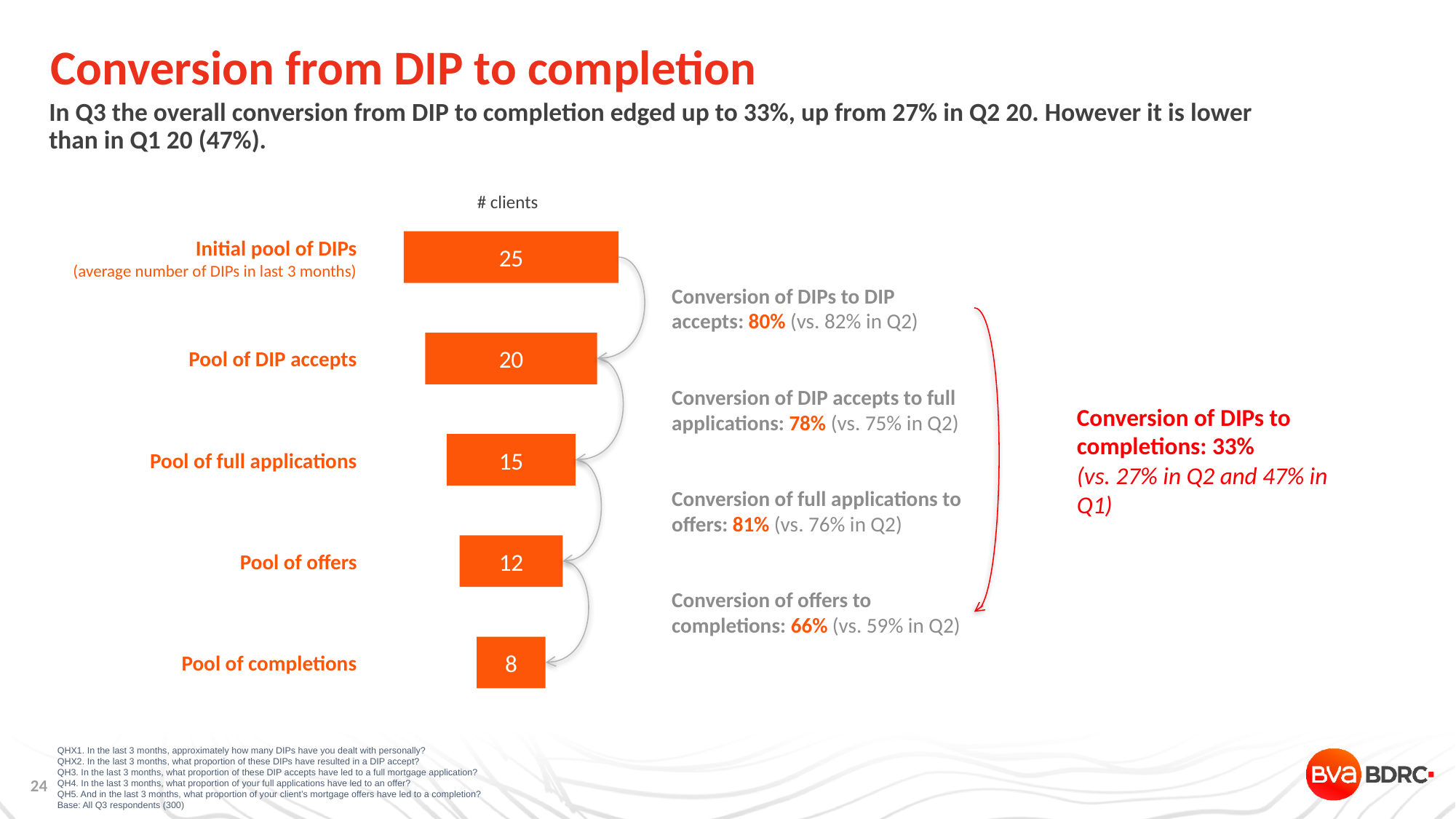

# Conversion from DIP to completion
In Q3 the overall conversion from DIP to completion edged up to 33%, up from 27% in Q2 20. However it is lower than in Q1 20 (47%).

# clients
Initial pool of DIPs
(average number of DIPs in last 3 months)
Pool of DIP accepts
Pool of full applications
Pool of offers
Pool of completions
25
Conversion of DIPs to DIP accepts: 80% (vs. 82% in Q2)
Conversion of DIP accepts to full applications: 78% (vs. 75% in Q2)
Conversion of full applications to offers: 81% (vs. 76% in Q2)
Conversion of offers to
completions: 66% (vs. 59% in Q2)
20
Conversion of DIPs to completions: 33%
(vs. 27% in Q2 and 47% in Q1)
15
12
8
QHX1. In the last 3 months, approximately how many DIPs have you dealt with personally?
QHX2. In the last 3 months, what proportion of these DIPs have resulted in a DIP accept?
QH3. In the last 3 months, what proportion of these DIP accepts have led to a full mortgage application?
QH4. In the last 3 months, what proportion of your full applications have led to an offer?
QH5. And in the last 3 months, what proportion of your client’s mortgage offers have led to a completion?
Base: All Q3 respondents (300)